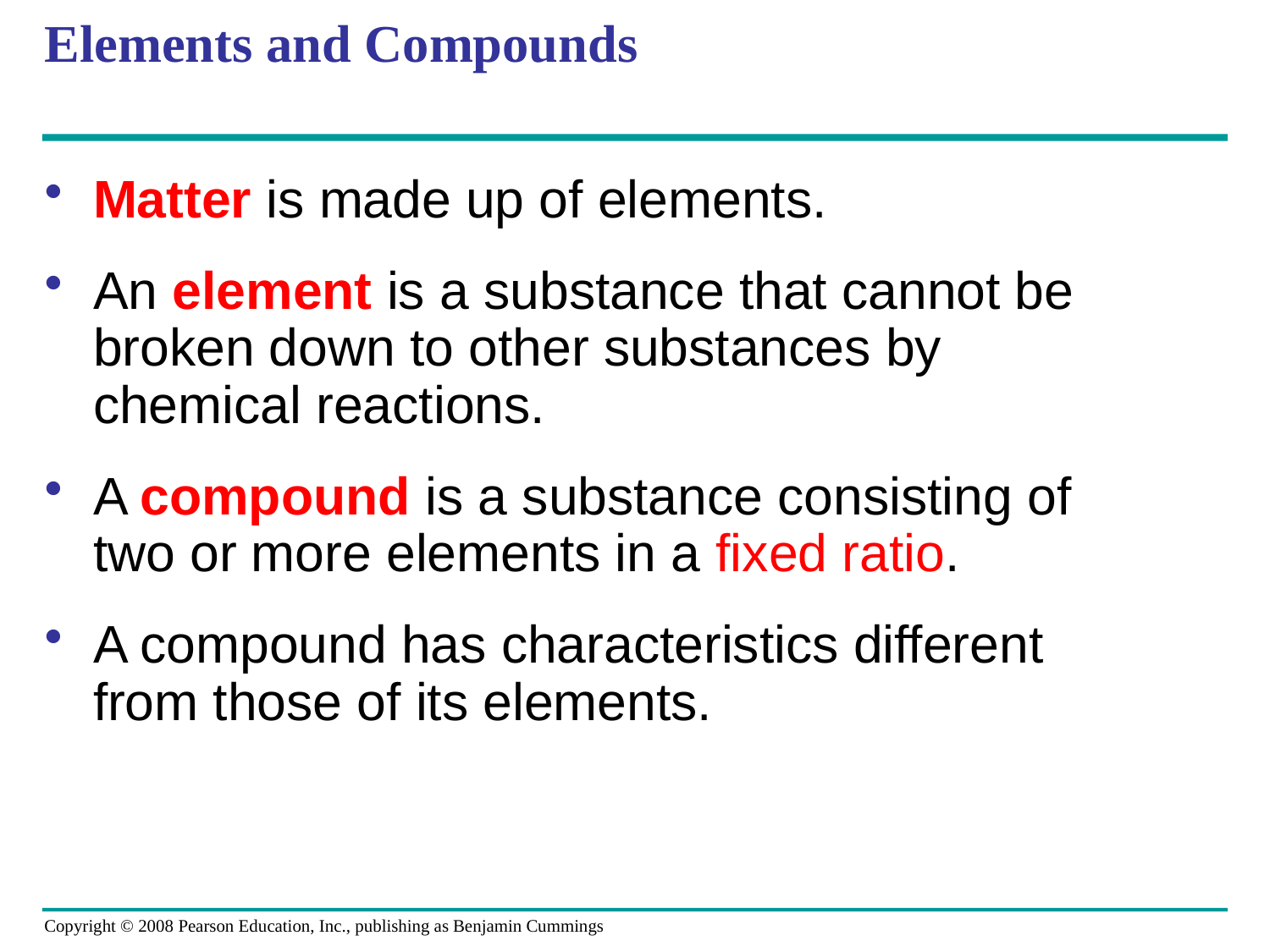

# Elements and Compounds

Matter is made up of elements.
An element is a substance that cannot be broken down to other substances by chemical reactions.
A compound is a substance consisting of two or more elements in a fixed ratio.
A compound has characteristics different from those of its elements.
Copyright © 2008 Pearson Education, Inc., publishing as Benjamin Cummings